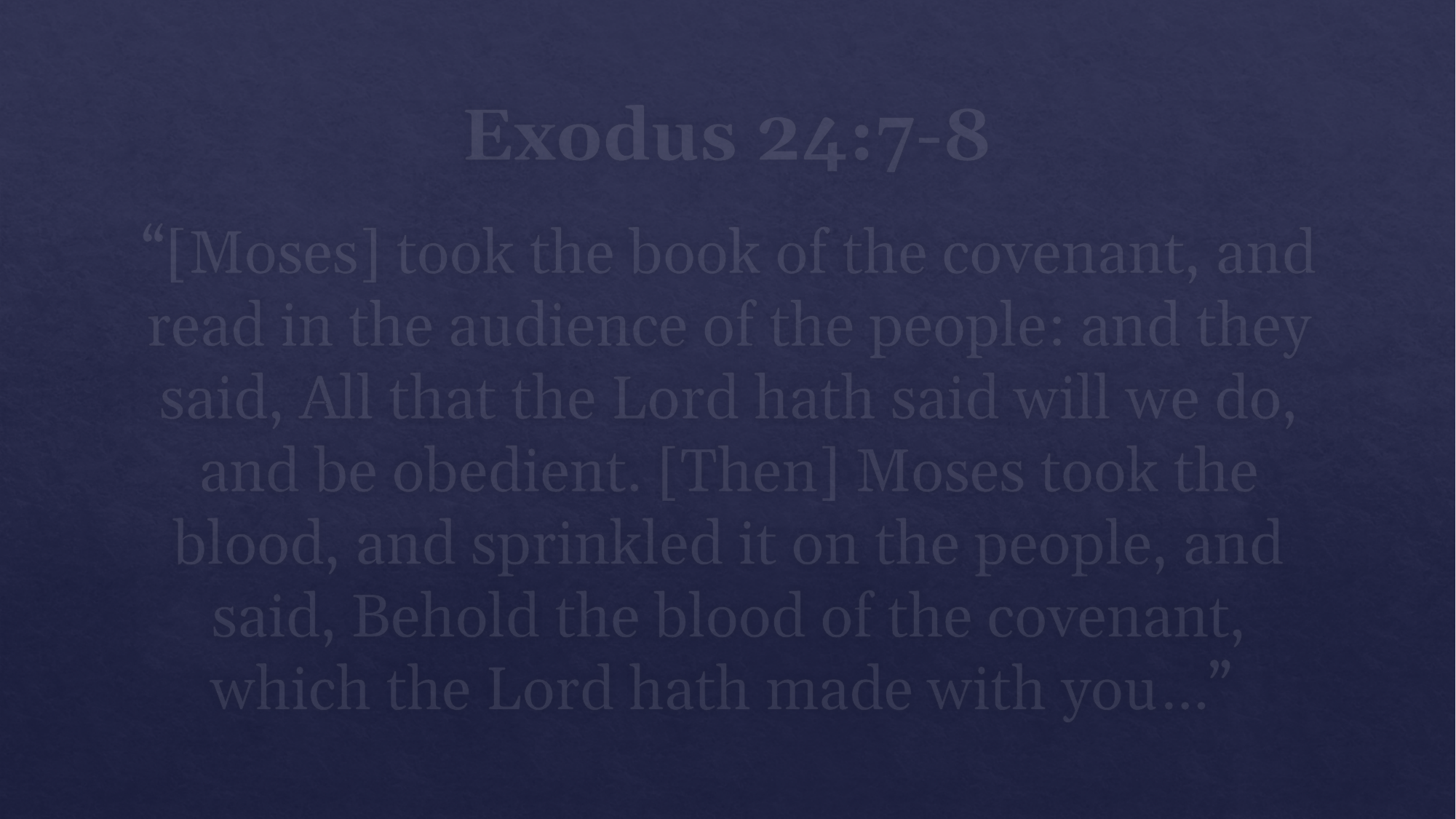

# Exodus 24:7-8
“[Moses] took the book of the covenant, and read in the audience of the people: and they said, All that the Lord hath said will we do, and be obedient. [Then] Moses took the blood, and sprinkled it on the people, and said, Behold the blood of the covenant, which the Lord hath made with you…”